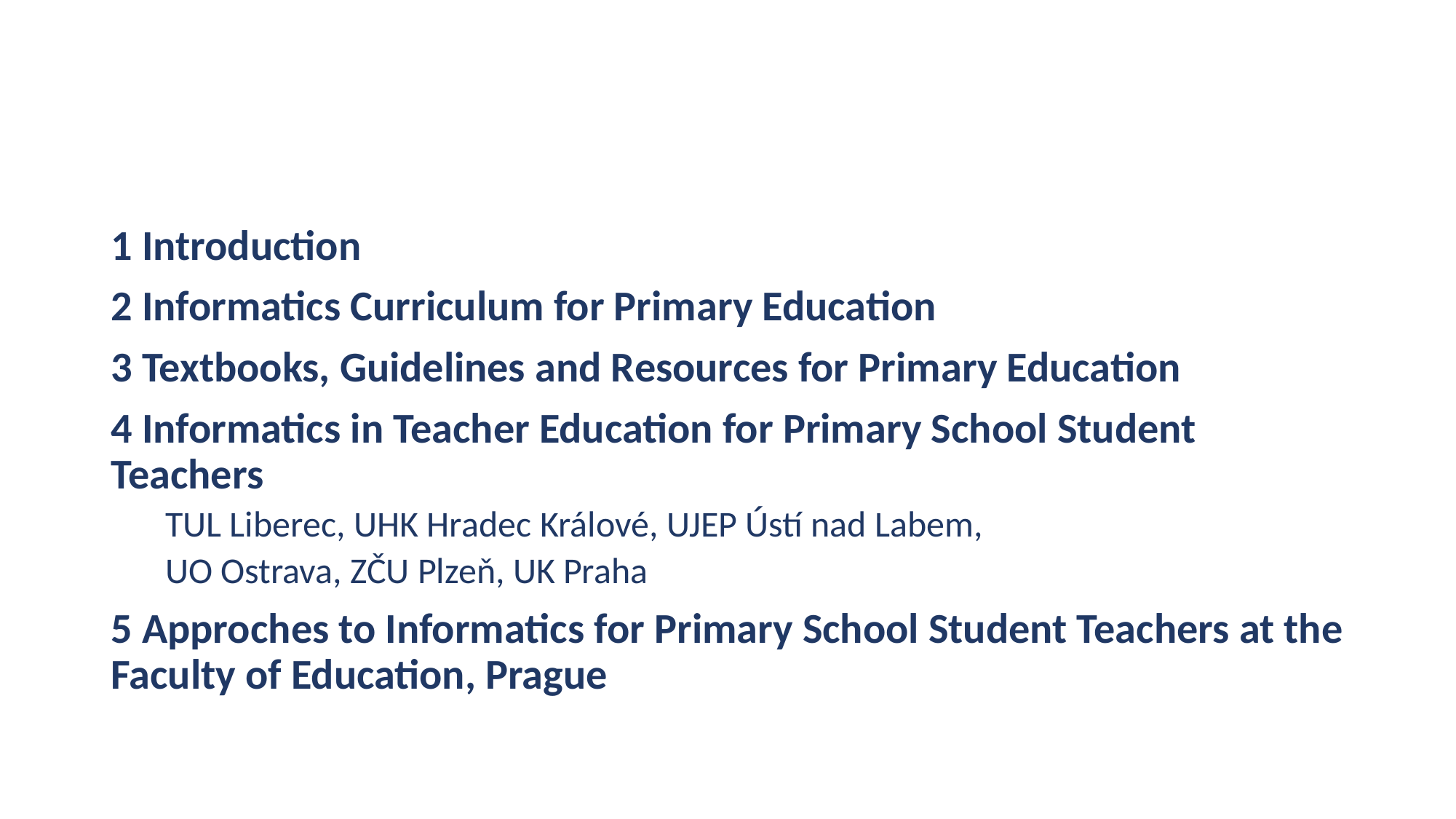

#
1 Introduction
2 Informatics Curriculum for Primary Education
3 Textbooks, Guidelines and Resources for Primary Education
4 Informatics in Teacher Education for Primary School Student Teachers
TUL Liberec, UHK Hradec Králové, UJEP Ústí nad Labem,
UO Ostrava, ZČU Plzeň, UK Praha
5 Approches to Informatics for Primary School Student Teachers at the Faculty of Education, Prague